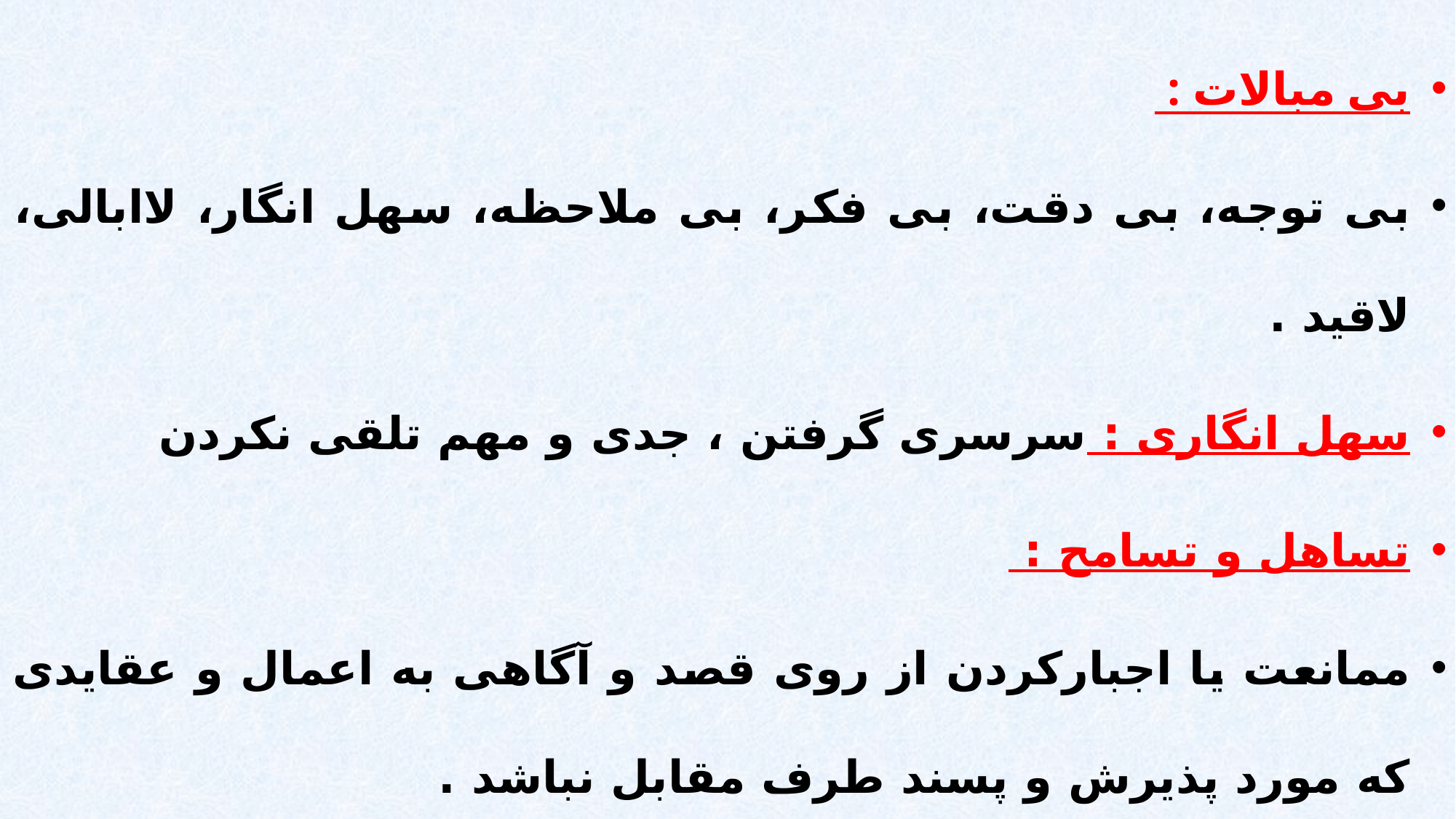

بی مبالات :
بی توجه، بی دقت، بی فکر، بی ملاحظه، سهل انگار، لاابالی، لاقید .
سهل انگاری : سرسری گرفتن ، جدی و مهم تلقی نکردن
تساهل و تسامح :
ممانعت یا اجبارکردن از روی قصد و آگاهی به اعمال و عقایدی كه مورد پذیرش و پسند طرف مقابل نباشد .